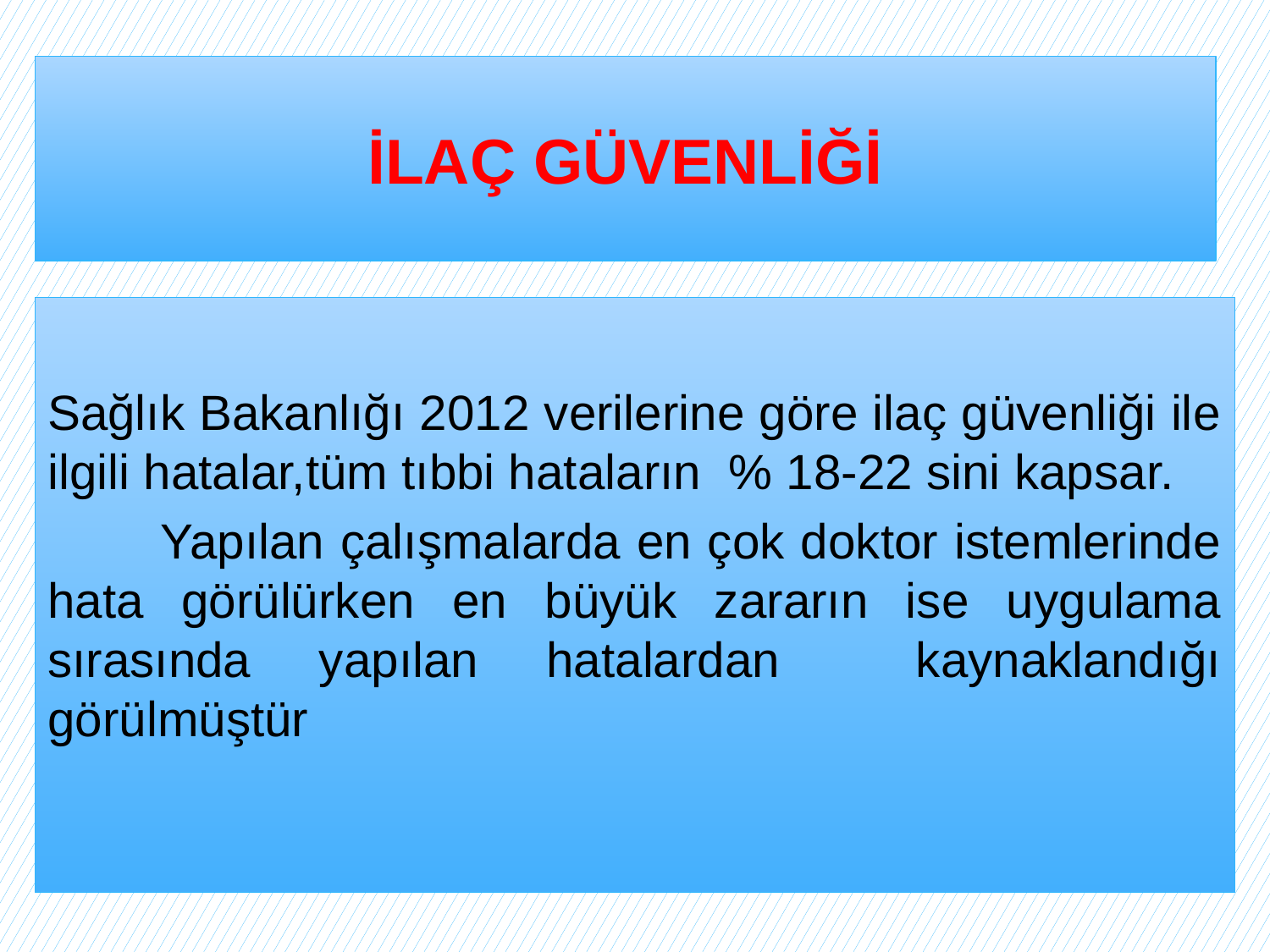

# İLAÇ GÜVENLİĞİ

Sağlık Bakanlığı 2012 verilerine göre ilaç güvenliği ile ilgili hatalar,tüm tıbbi hataların  % 18-22 sini kapsar.
       Yapılan çalışmalarda en çok doktor istemlerinde hata görülürken en büyük zararın ise uygulama sırasında yapılan hatalardan  kaynaklandığı görülmüştür